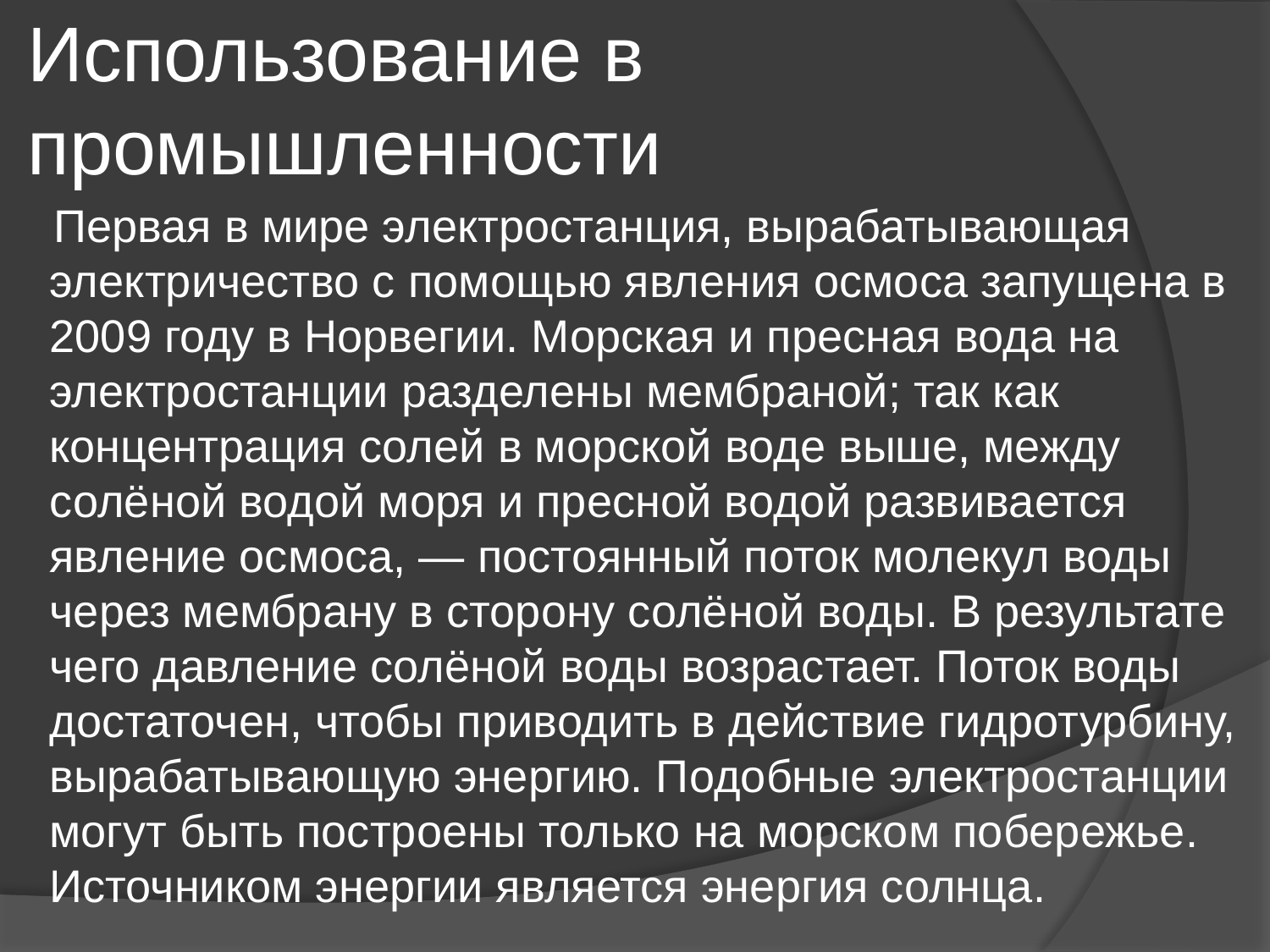

# Использование в промышленности
Первая в мире электростанция, вырабатывающая электричество с помощью явления осмоса запущена в 2009 году в Норвегии. Морская и пресная вода на электростанции разделены мембраной; так как концентрация солей в морской воде выше, между солёной водой моря и пресной водой развивается явление осмоса, — постоянный поток молекул воды через мембрану в сторону солёной воды. В результате чего давление солёной воды возрастает. Поток воды достаточен, чтобы приводить в действие гидротурбину, вырабатывающую энергию. Подобные электростанции могут быть построены только на морском побережье. Источником энергии является энергия солнца.